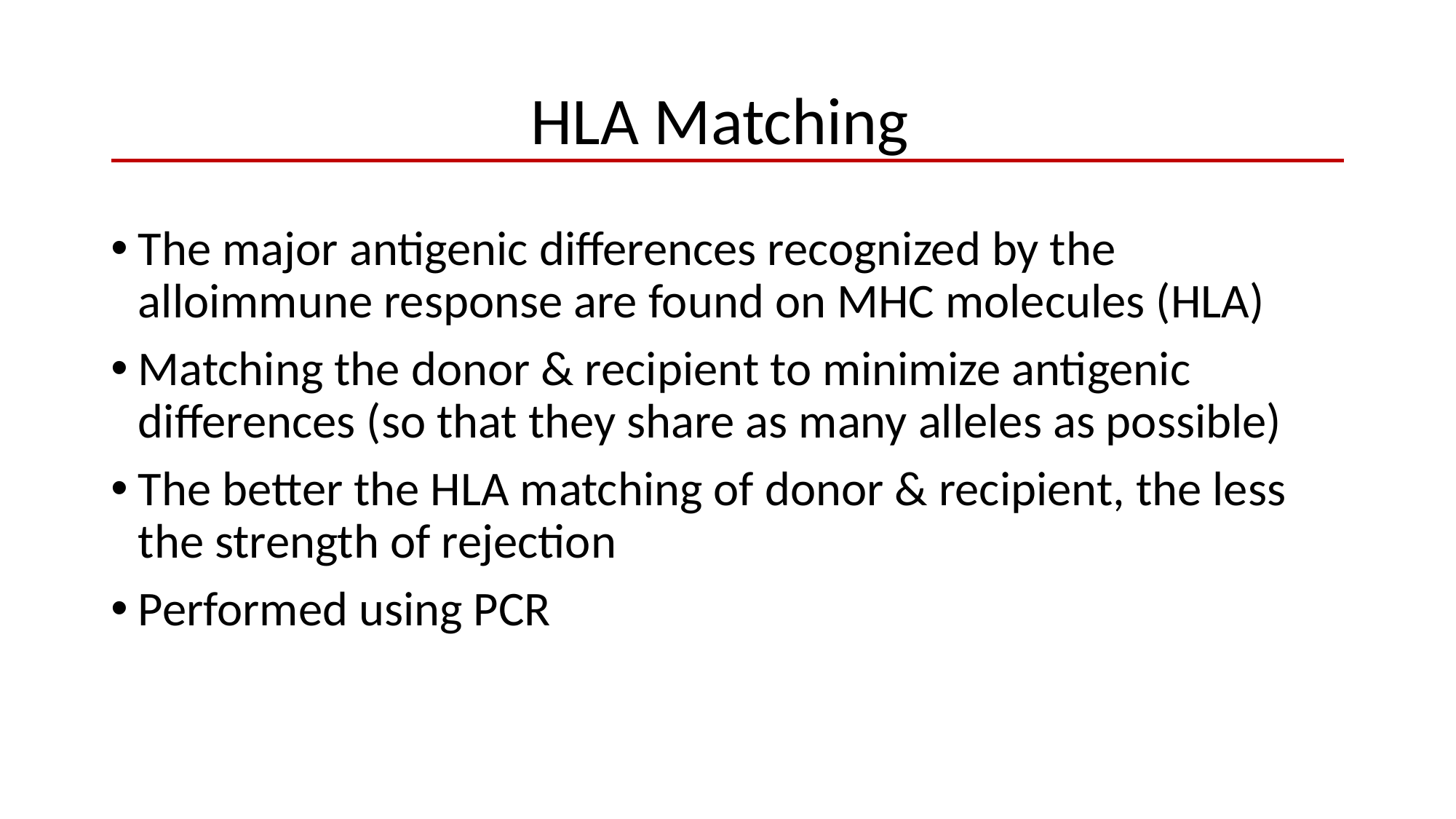

# HLA Matching
The major antigenic differences recognized by the alloimmune response are found on MHC molecules (HLA)
Matching the donor & recipient to minimize antigenic differences (so that they share as many alleles as possible)
The better the HLA matching of donor & recipient, the less the strength of rejection
Performed using PCR